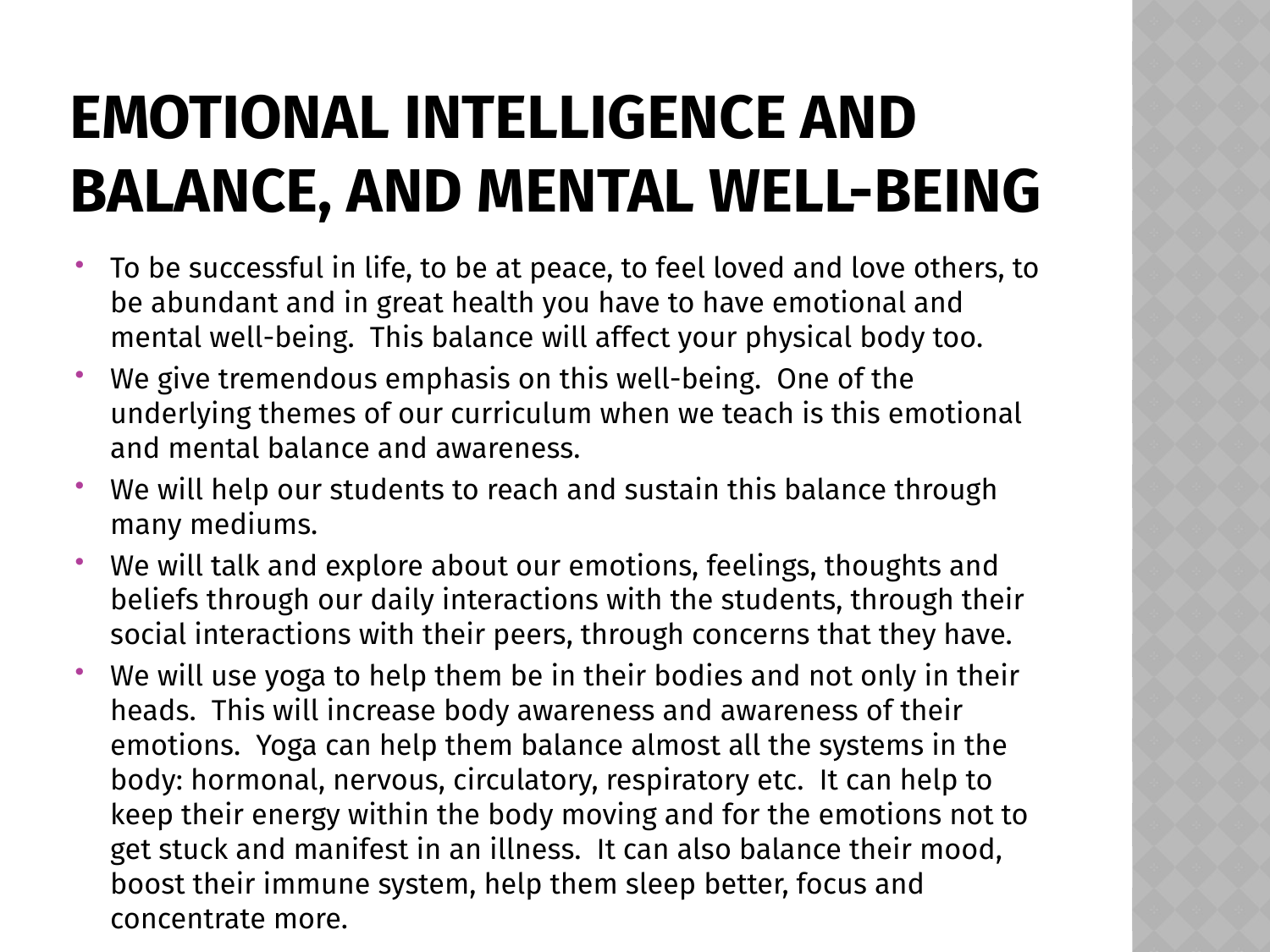

# Emotional intelligence and balance, and mental well-being
To be successful in life, to be at peace, to feel loved and love others, to be abundant and in great health you have to have emotional and mental well-being.  This balance will affect your physical body too.
We give tremendous emphasis on this well-being.  One of the underlying themes of our curriculum when we teach is this emotional and mental balance and awareness.
We will help our students to reach and sustain this balance through many mediums.
We will talk and explore about our emotions, feelings, thoughts and beliefs through our daily interactions with the students, through their social interactions with their peers, through concerns that they have.
We will use yoga to help them be in their bodies and not only in their heads.  This will increase body awareness and awareness of their emotions.  Yoga can help them balance almost all the systems in the body: hormonal, nervous, circulatory, respiratory etc.  It can help to keep their energy within the body moving and for the emotions not to get stuck and manifest in an illness.  It can also balance their mood, boost their immune system, help them sleep better, focus and concentrate more.